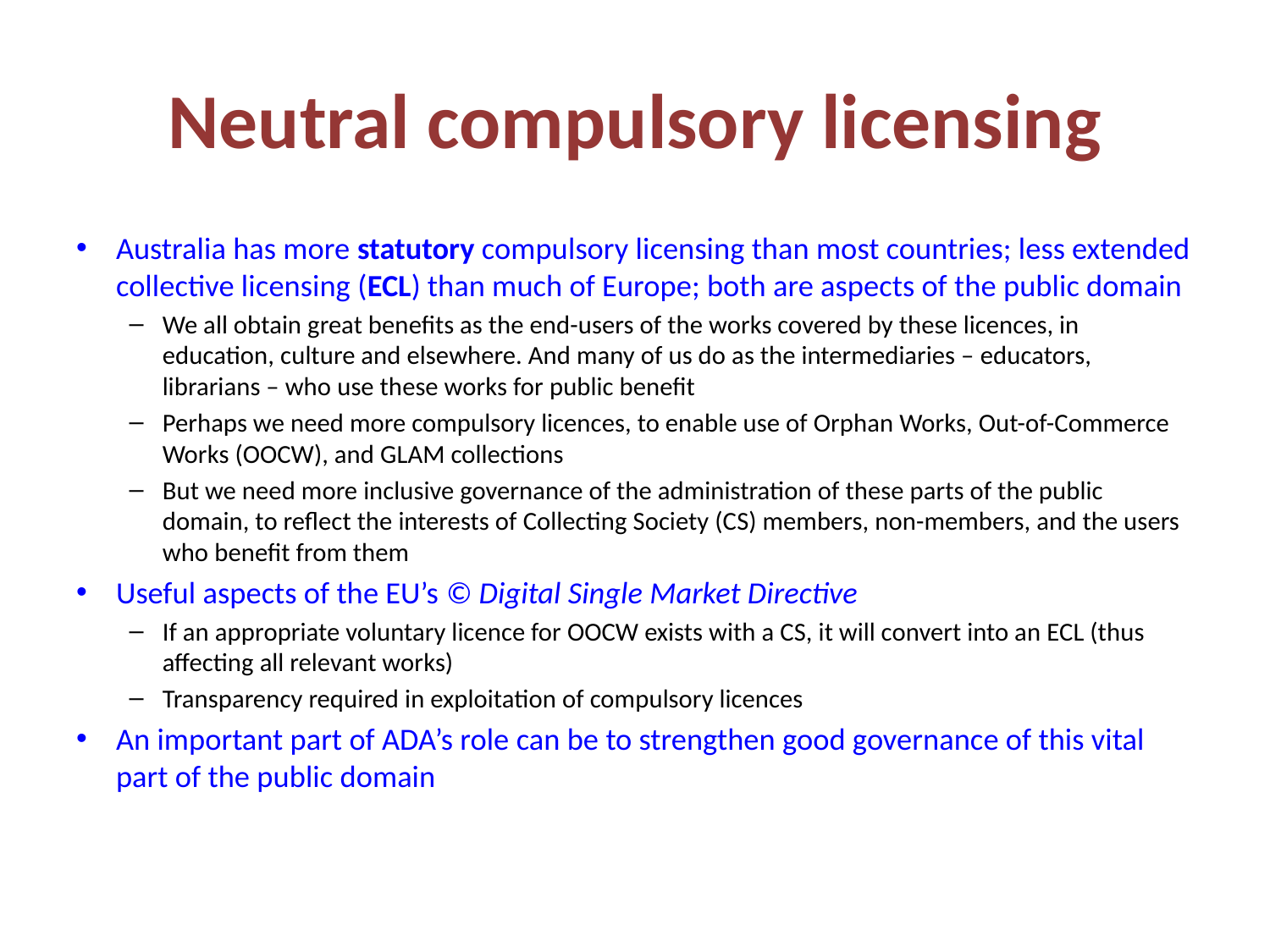

# Neutral compulsory licensing
Australia has more statutory compulsory licensing than most countries; less extended collective licensing (ECL) than much of Europe; both are aspects of the public domain
We all obtain great benefits as the end-users of the works covered by these licences, in education, culture and elsewhere. And many of us do as the intermediaries – educators, librarians – who use these works for public benefit
Perhaps we need more compulsory licences, to enable use of Orphan Works, Out-of-Commerce Works (OOCW), and GLAM collections
But we need more inclusive governance of the administration of these parts of the public domain, to reflect the interests of Collecting Society (CS) members, non-members, and the users who benefit from them
Useful aspects of the EU’s © Digital Single Market Directive
If an appropriate voluntary licence for OOCW exists with a CS, it will convert into an ECL (thus affecting all relevant works)
Transparency required in exploitation of compulsory licences
An important part of ADA’s role can be to strengthen good governance of this vital part of the public domain